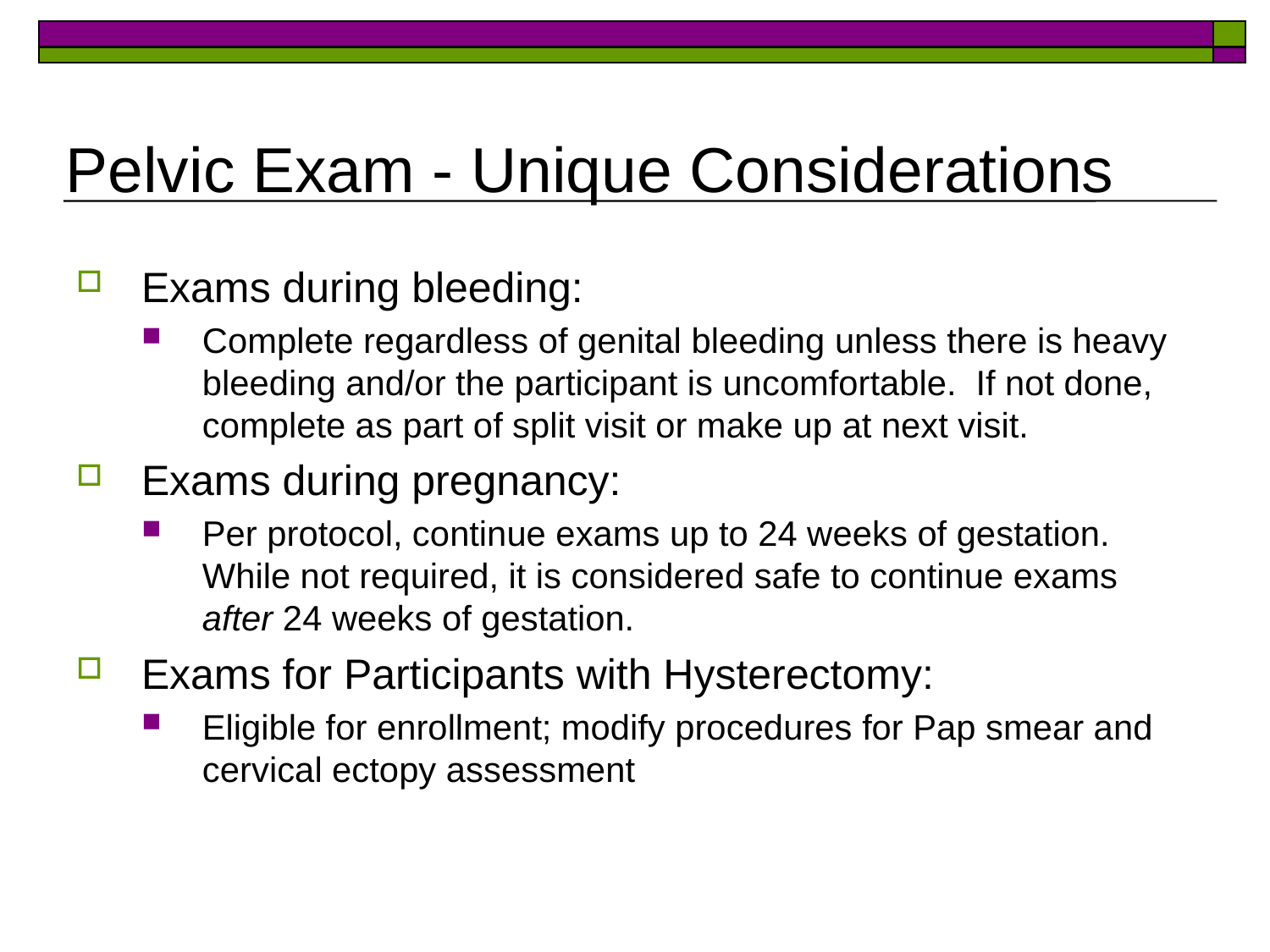

# Pelvic Exam - Unique Considerations
Exams during bleeding:
Complete regardless of genital bleeding unless there is heavy bleeding and/or the participant is uncomfortable.  If not done, complete as part of split visit or make up at next visit.
Exams during pregnancy:
Per protocol, continue exams up to 24 weeks of gestation.  While not required, it is considered safe to continue exams after 24 weeks of gestation.
Exams for Participants with Hysterectomy:
Eligible for enrollment; modify procedures for Pap smear and cervical ectopy assessment